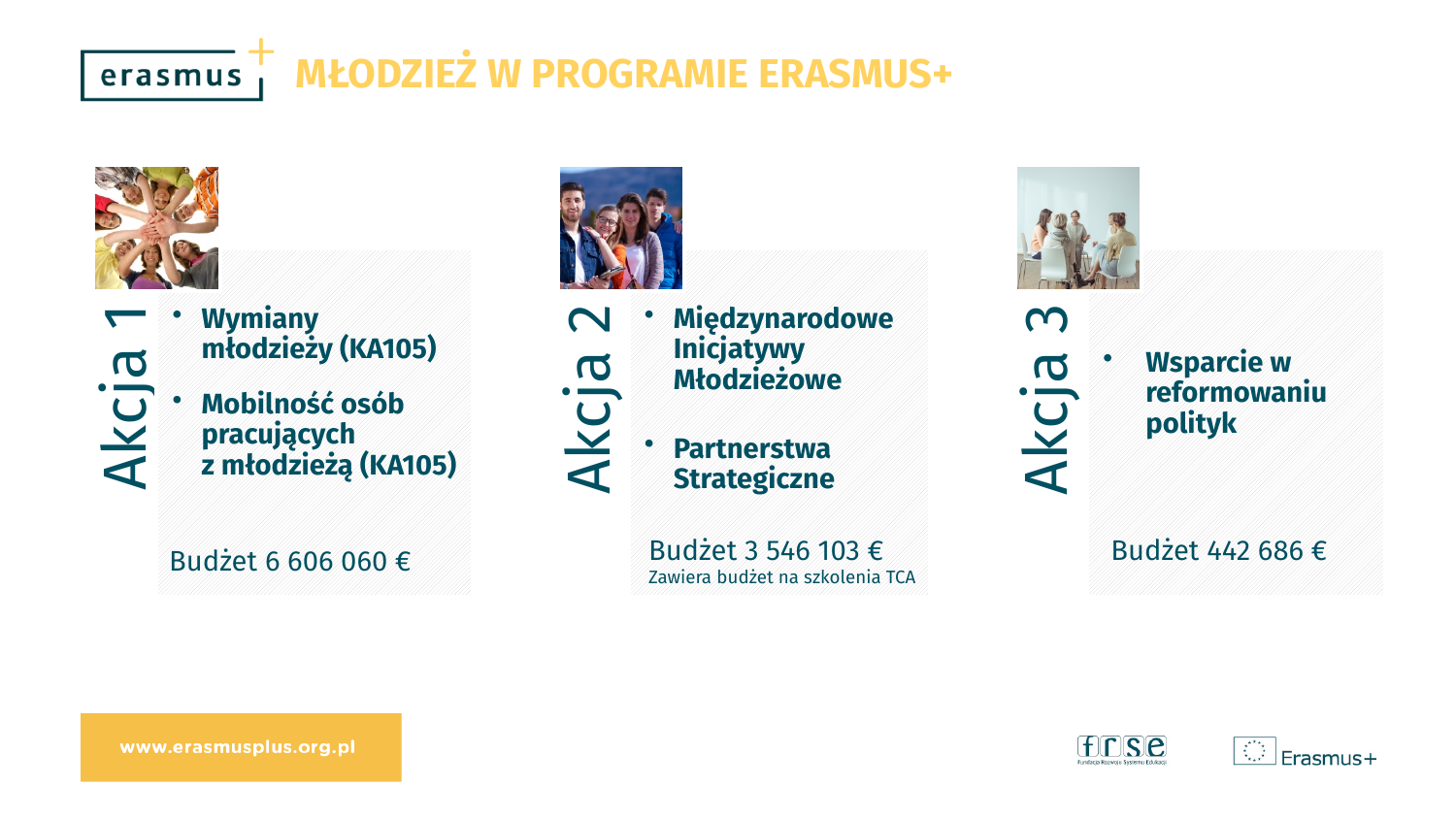

# Młodzież w programie Erasmus+
Akcja 1
Wymiany młodzieży (KA105)
Mobilność osób pracujących
z młodzieżą (KA105)
Akcja 2
Międzynarodowe Inicjatywy Młodzieżowe
Partnerstwa Strategiczne
Akcja 3

Wsparcie w reformowaniu polityk
Budżet 3 546 103 €
Zawiera budżet na szkolenia TCA
Budżet 442 686 €
Budżet 6 606 060 €